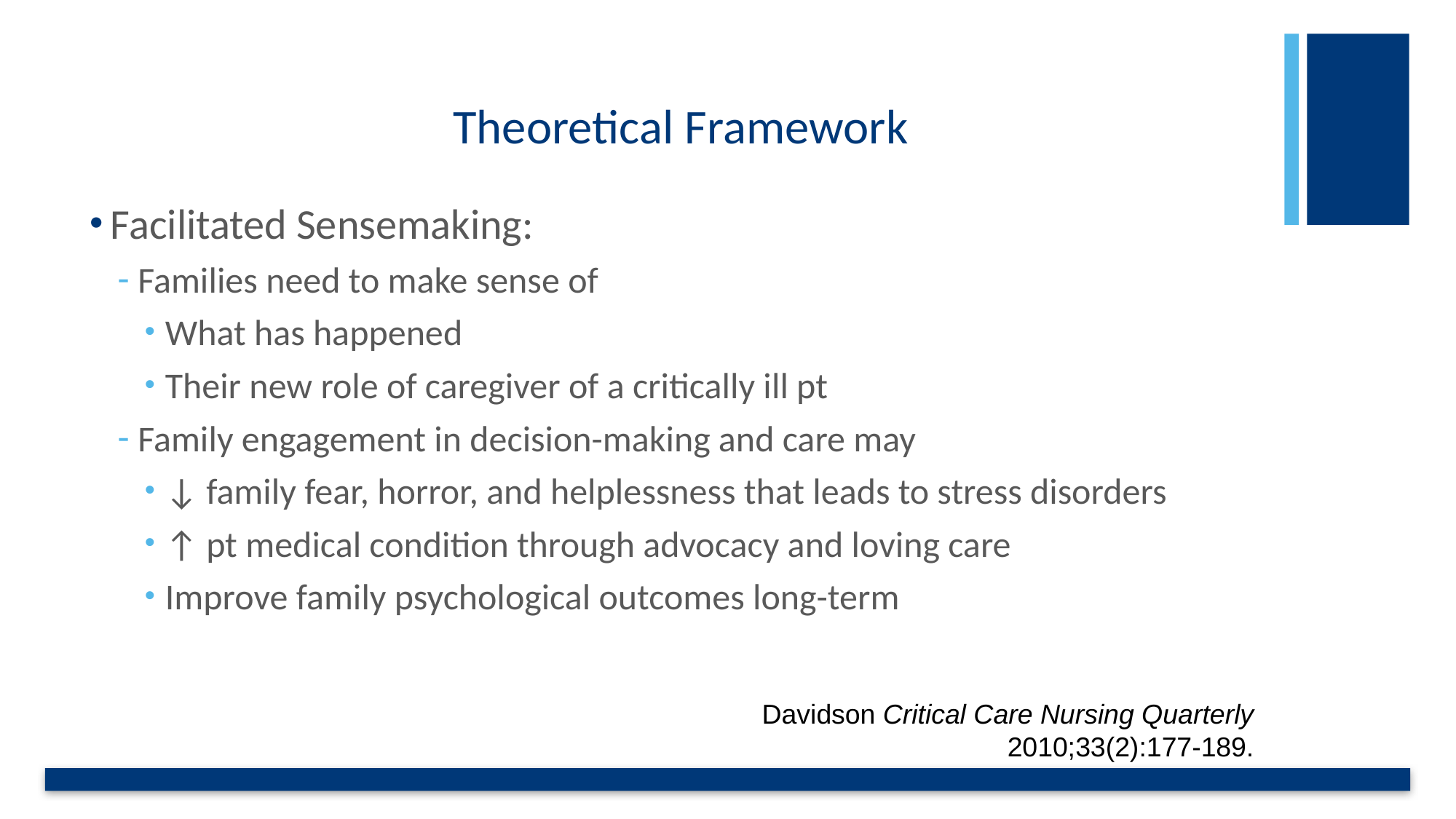

# Theoretical Framework
Facilitated Sensemaking:
Families need to make sense of
What has happened
Their new role of caregiver of a critically ill pt
Family engagement in decision-making and care may
↓ family fear, horror, and helplessness that leads to stress disorders
↑ pt medical condition through advocacy and loving care
Improve family psychological outcomes long-term
Davidson Critical Care Nursing Quarterly 2010;33(2):177-189.